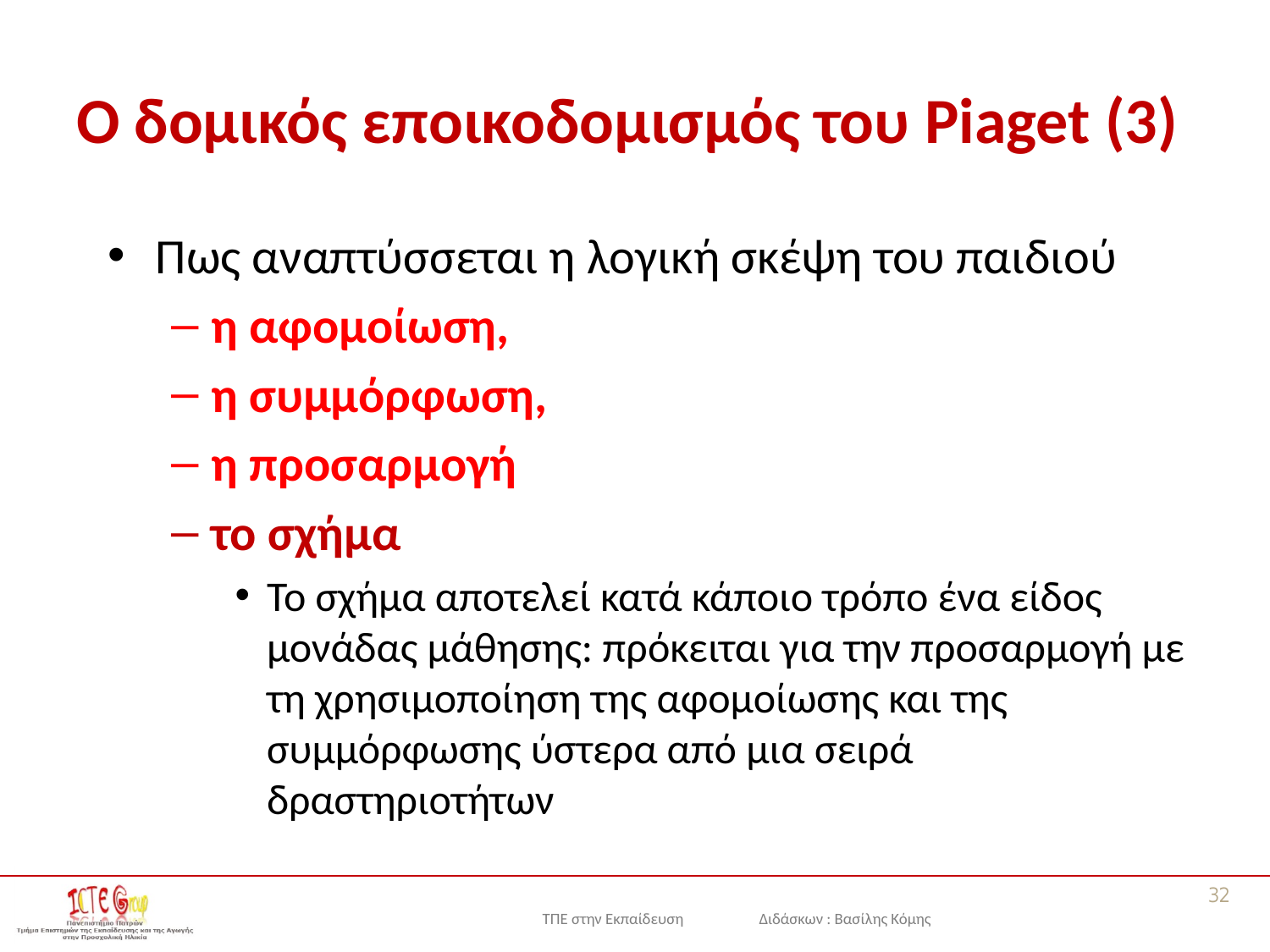

# Ο δομικός εποικοδομισμός του Piaget (3)
Πως αναπτύσσεται η λογική σκέψη του παιδιού
η αφομοίωση,
η συμμόρφωση,
η προσαρμογή
το σχήμα
Το σχήμα αποτελεί κατά κάποιο τρόπο ένα είδος μονάδας μάθησης: πρόκειται για την προσαρμογή με τη χρησιμοποίηση της αφομοίωσης και της συμμόρφωσης ύστερα από μια σειρά δραστηριοτήτων

32